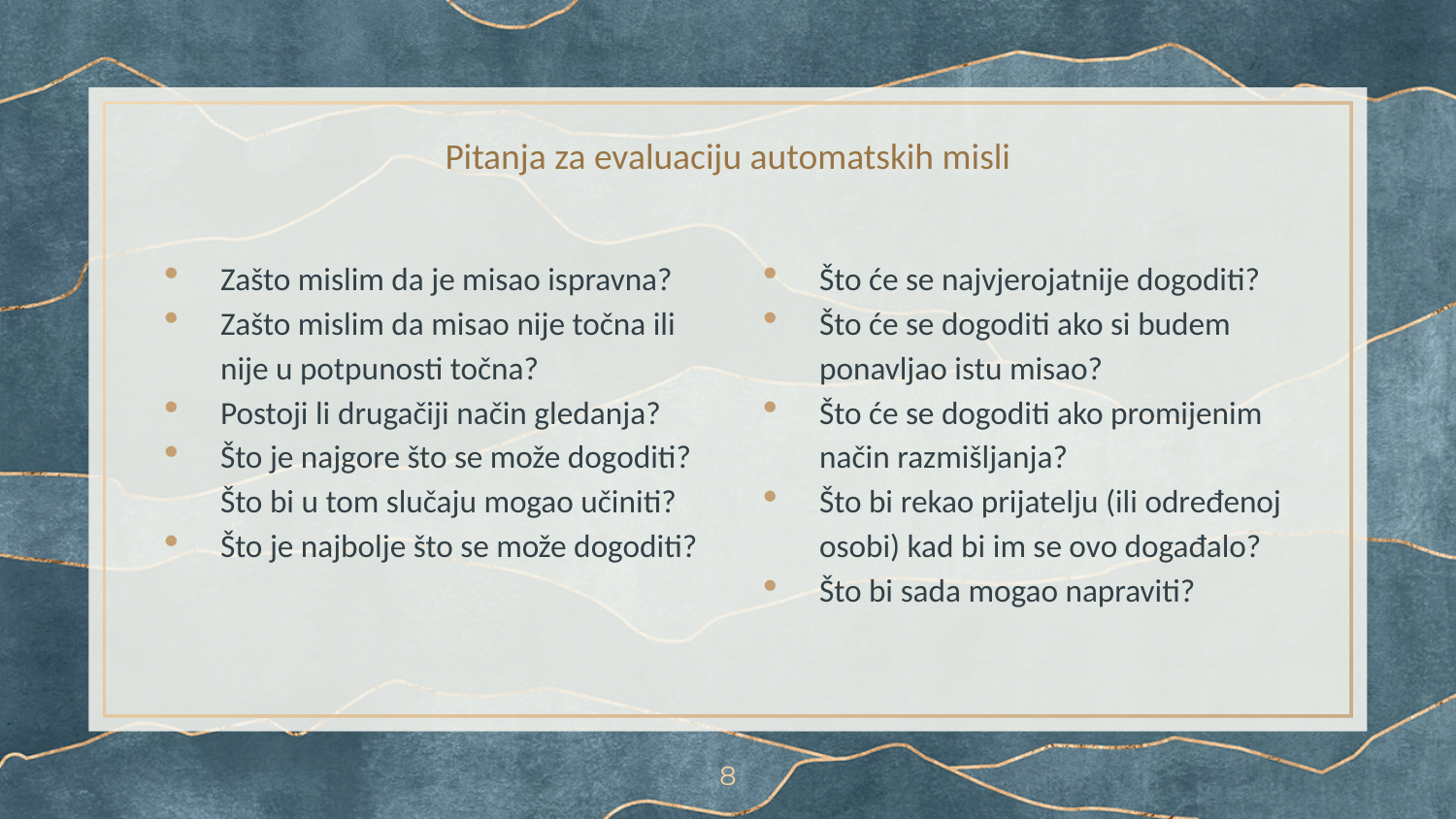

# Pitanja za evaluaciju automatskih misli

Zašto mislim da je misao ispravna?
Zašto mislim da misao nije točna ili nije u potpunosti točna?
Postoji li drugačiji način gledanja?
Što je najgore što se može dogoditi? Što bi u tom slučaju mogao učiniti?
Što je najbolje što se može dogoditi?

Što će se najvjerojatnije dogoditi?
Što će se dogoditi ako si budem ponavljao istu misao?
Što će se dogoditi ako promijenim način razmišljanja?
Što bi rekao prijatelju (ili određenoj osobi) kad bi im se ovo događalo?
Što bi sada mogao napraviti?
8